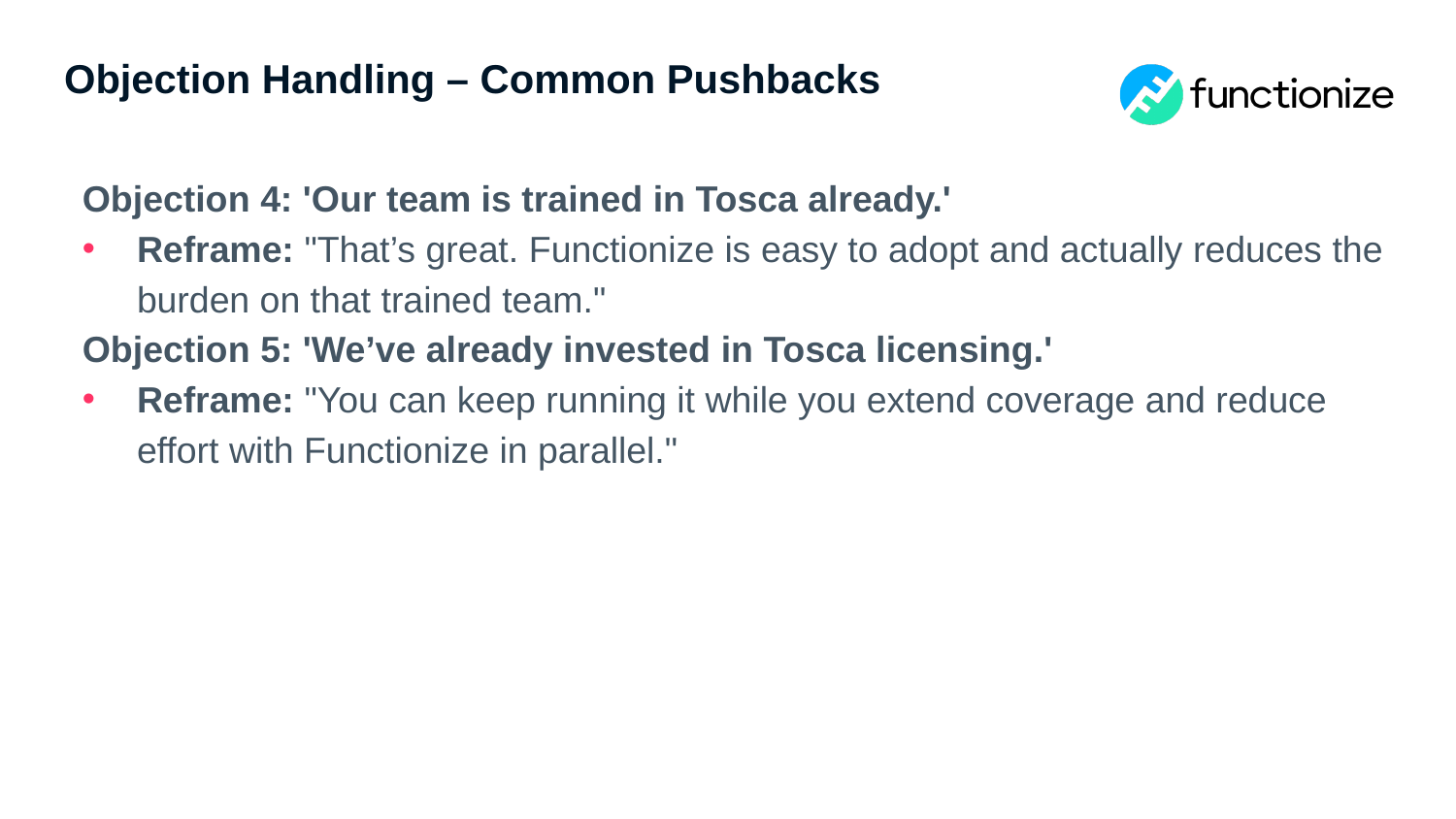

# Objection Handling – Common Pushbacks
Objection 4: 'Our team is trained in Tosca already.'
Reframe: "That’s great. Functionize is easy to adopt and actually reduces the burden on that trained team."
Objection 5: 'We’ve already invested in Tosca licensing.'
Reframe: "You can keep running it while you extend coverage and reduce effort with Functionize in parallel."